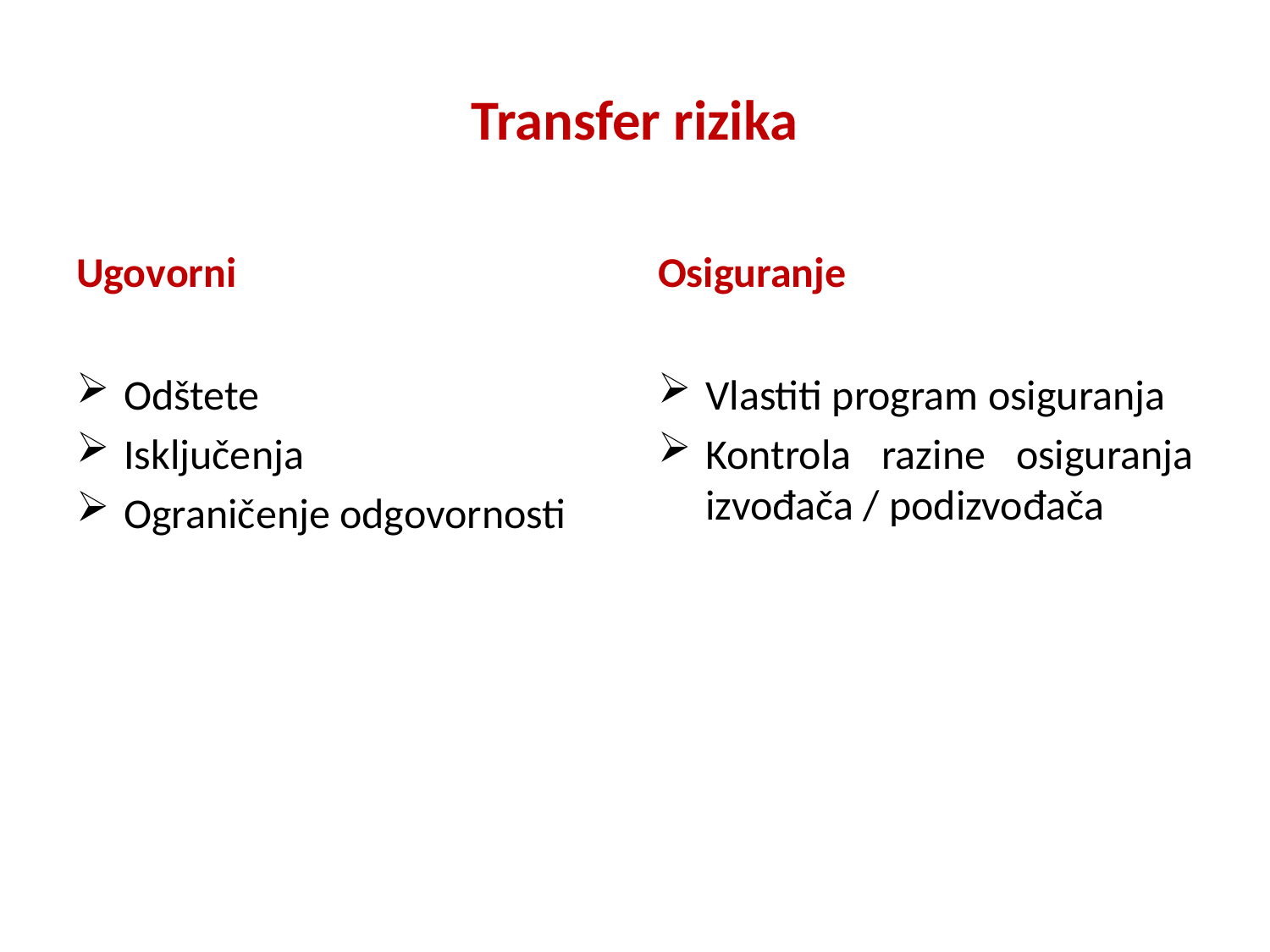

# Transfer rizika
Ugovorni
Osiguranje

Odštete
Isključenja
Ograničenje odgovornosti

Vlastiti program osiguranja
Kontrola razine osiguranja izvođača / podizvođača